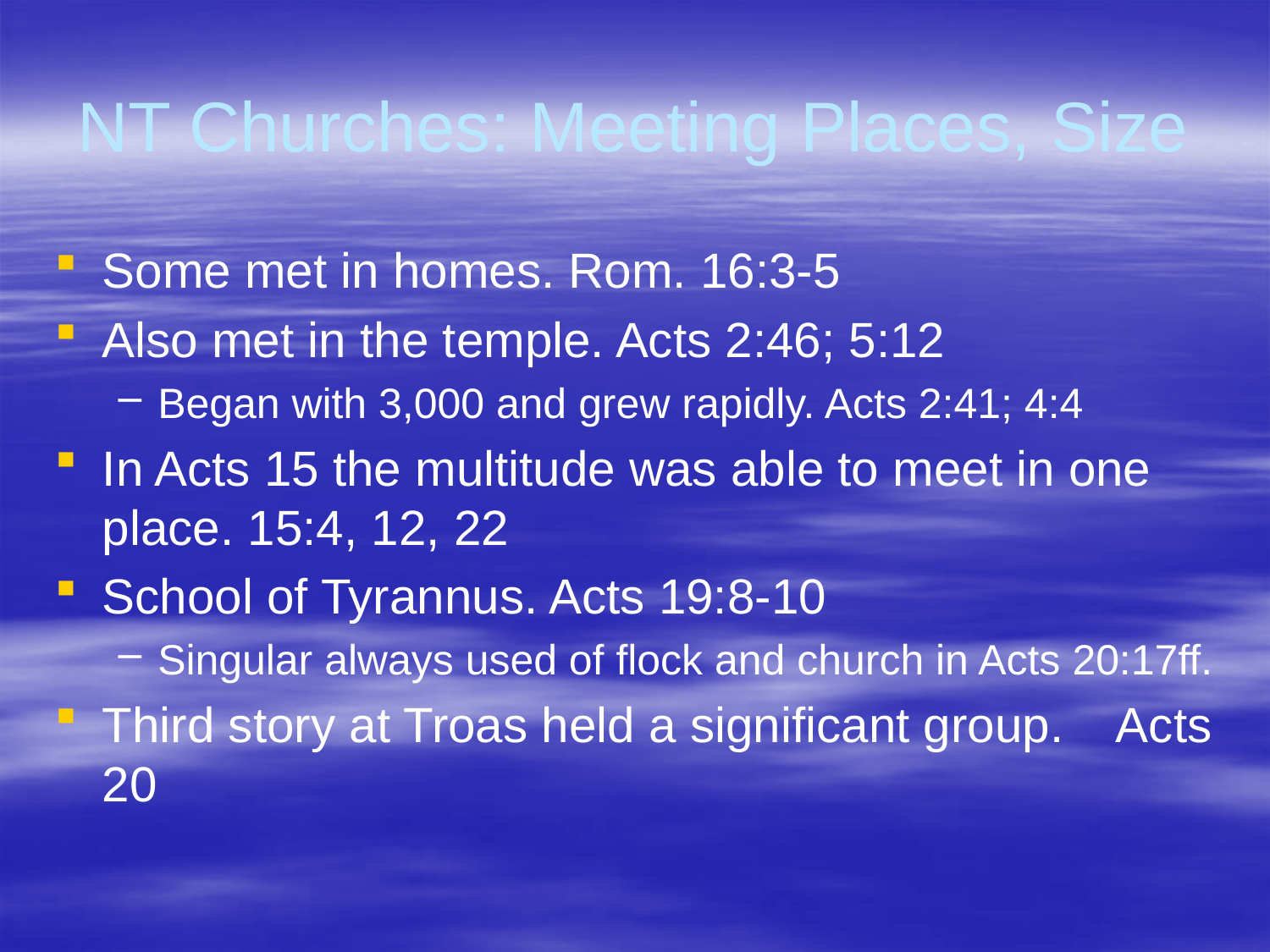

# NT Churches: Meeting Places, Size
Some met in homes. Rom. 16:3-5
Also met in the temple. Acts 2:46; 5:12
Began with 3,000 and grew rapidly. Acts 2:41; 4:4
In Acts 15 the multitude was able to meet in one place. 15:4, 12, 22
School of Tyrannus. Acts 19:8-10
Singular always used of flock and church in Acts 20:17ff.
Third story at Troas held a significant group.    Acts 20